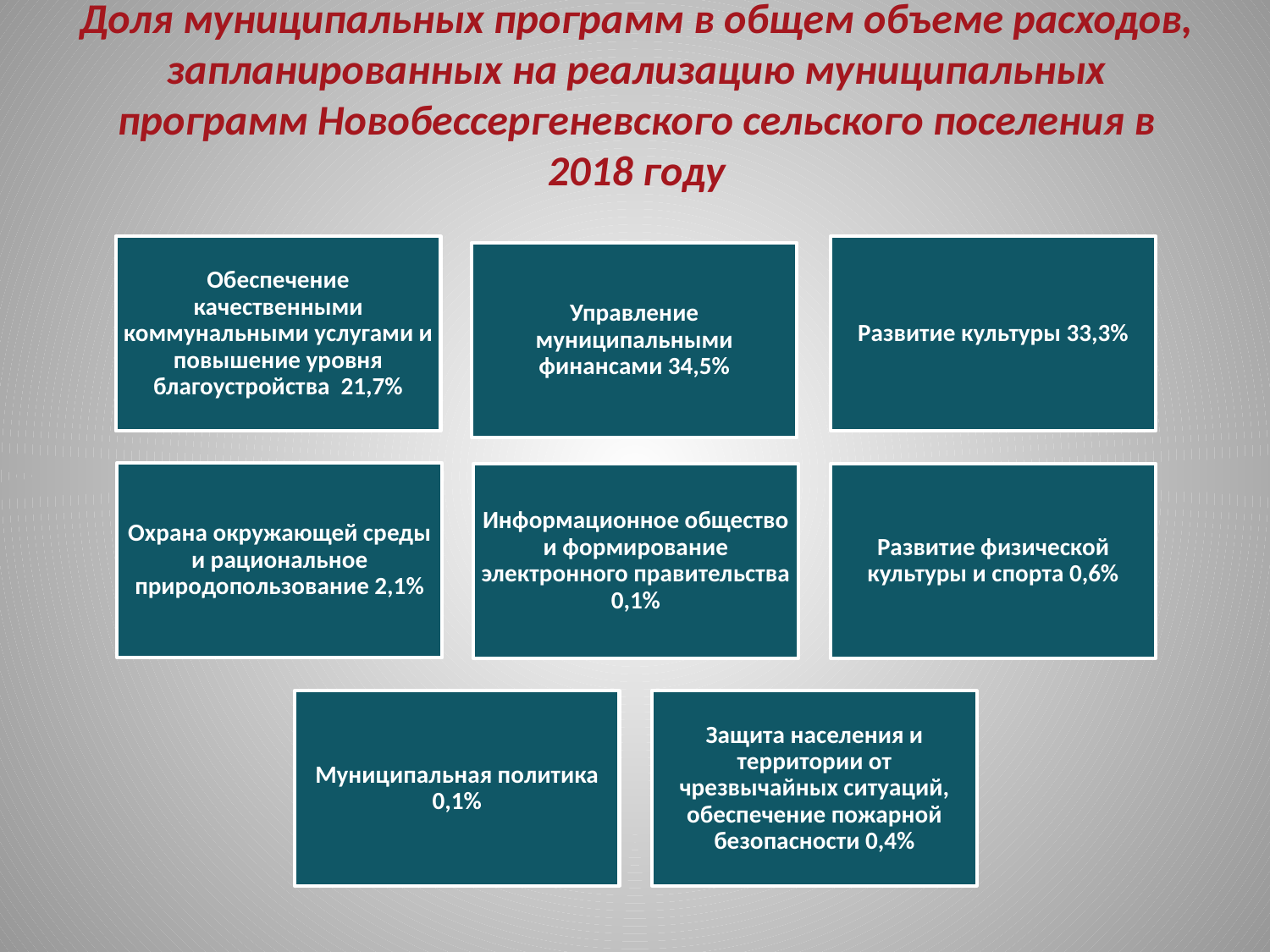

# Доля муниципальных программ в общем объеме расходов, запланированных на реализацию муниципальных программ Новобессергеневского сельского поселения в 2018 году
Обеспечение качественными коммунальными услугами и повышение уровня благоустройства  21,7%
Управление муниципальными финансами 34,5%
Развитие культуры 33,3%
Охрана окружающей среды и рациональное природопользование 2,1%
Информационное общество и формирование электронного правительства 0,1%
Развитие физической культуры и спорта 0,6%
Муниципальная политика 0,1%
Защита населения и территории от чрезвычайных ситуаций, обеспечение пожарной безопасности 0,4%